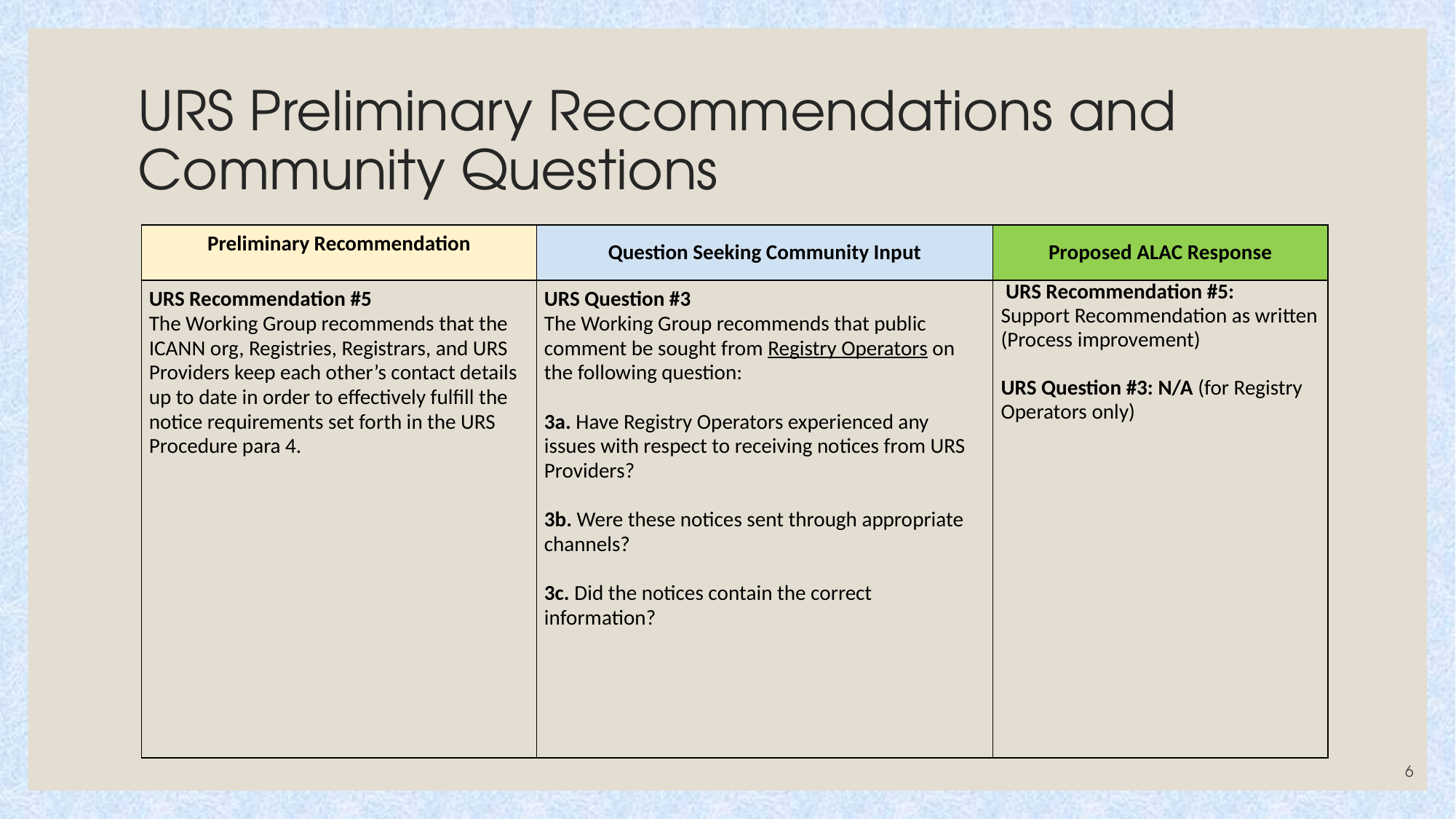

# URS Preliminary Recommendations and Community Questions
| Preliminary Recommendation | Question Seeking Community Input | Proposed ALAC Response |
| --- | --- | --- |
| URS Recommendation #5 The Working Group recommends that the ICANN org, Registries, Registrars, and URS Providers keep each other’s contact details up to date in order to effectively fulfill the notice requirements set forth in the URS Procedure para 4. | URS Question #3 The Working Group recommends that public comment be sought from Registry Operators on the following question: 3a. Have Registry Operators experienced any issues with respect to receiving notices from URS Providers?   3b. Were these notices sent through appropriate channels?   3c. Did the notices contain the correct information? | URS Recommendation #5: Support Recommendation as written (Process improvement) URS Question #3: N/A (for Registry Operators only) |
6